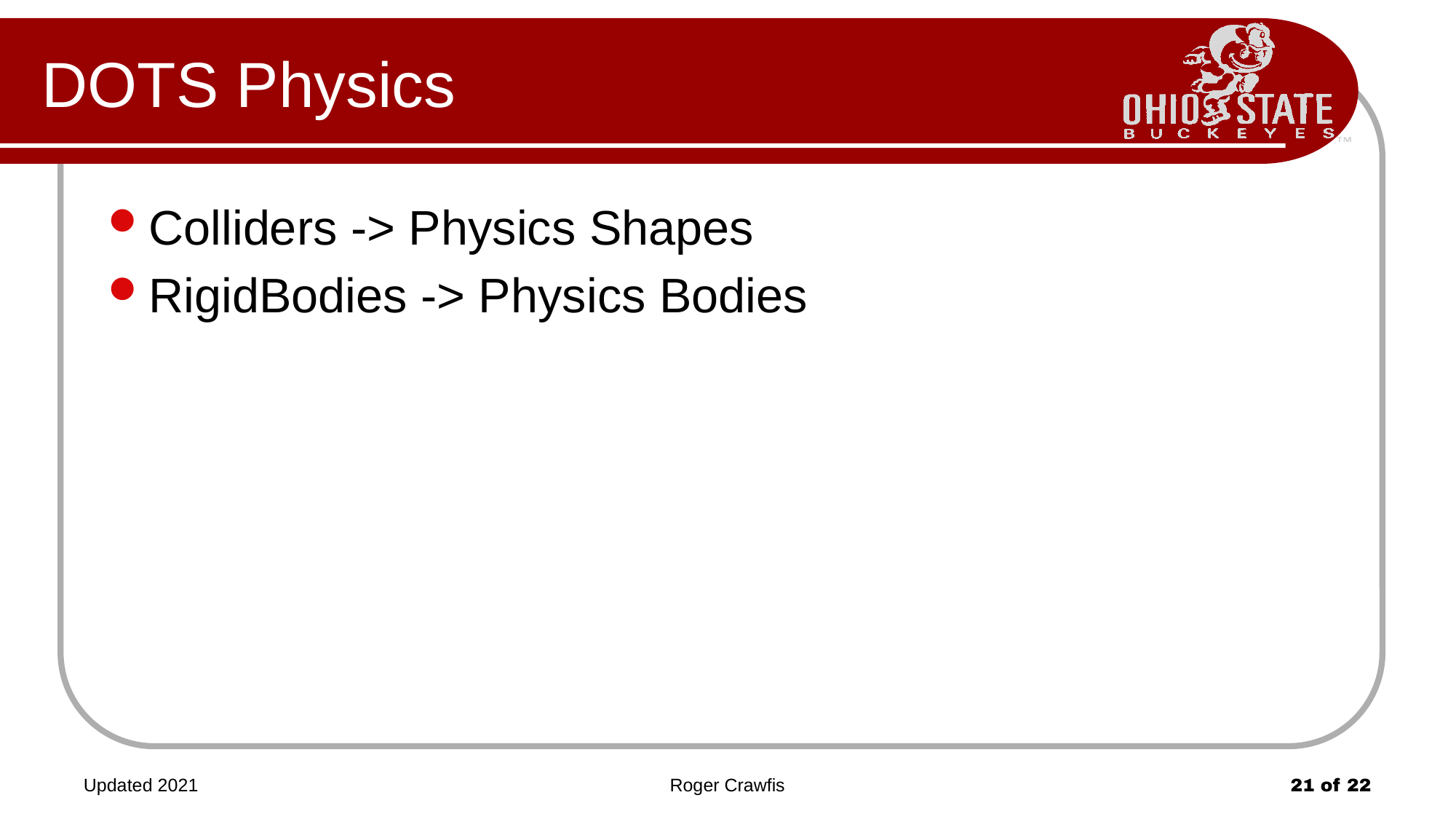

# DOTS Physics
Colliders -> Physics Shapes
RigidBodies -> Physics Bodies
Updated 2021
Roger Crawfis
21 of 22